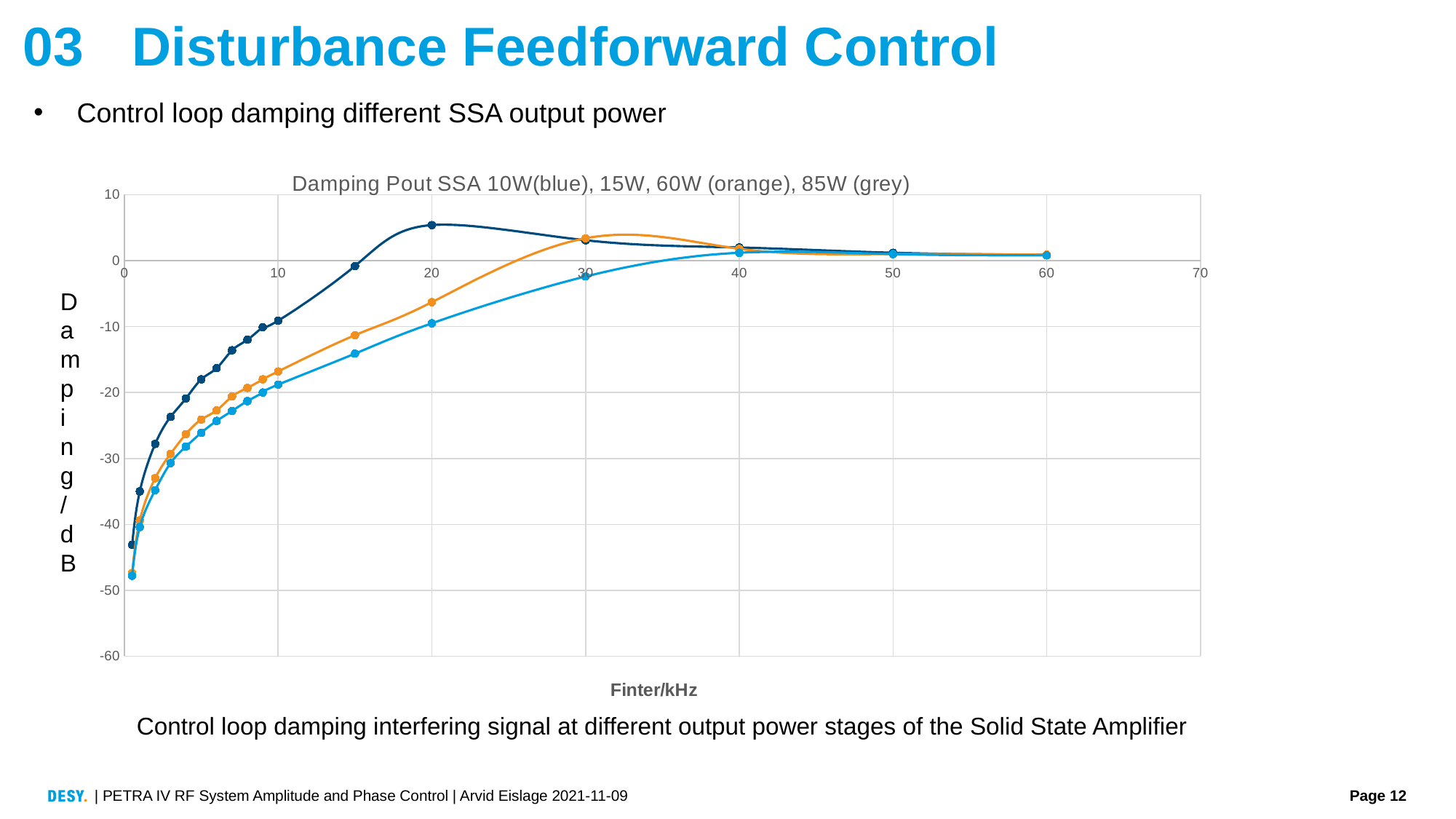

03	Disturbance Feedforward Control

Control loop damping different SSA output power

### Chart: Damping Pout SSA 10W(blue), 15W, 60W (orange), 85W (grey)

| Category |  |  |  |
|---|---|---|---|
Damping/dB
Control loop damping interfering signal at different output power stages of the Solid State Amplifier
| PETRA IV RF System Amplitude and Phase Control | Arvid Eislage 2021-11-09